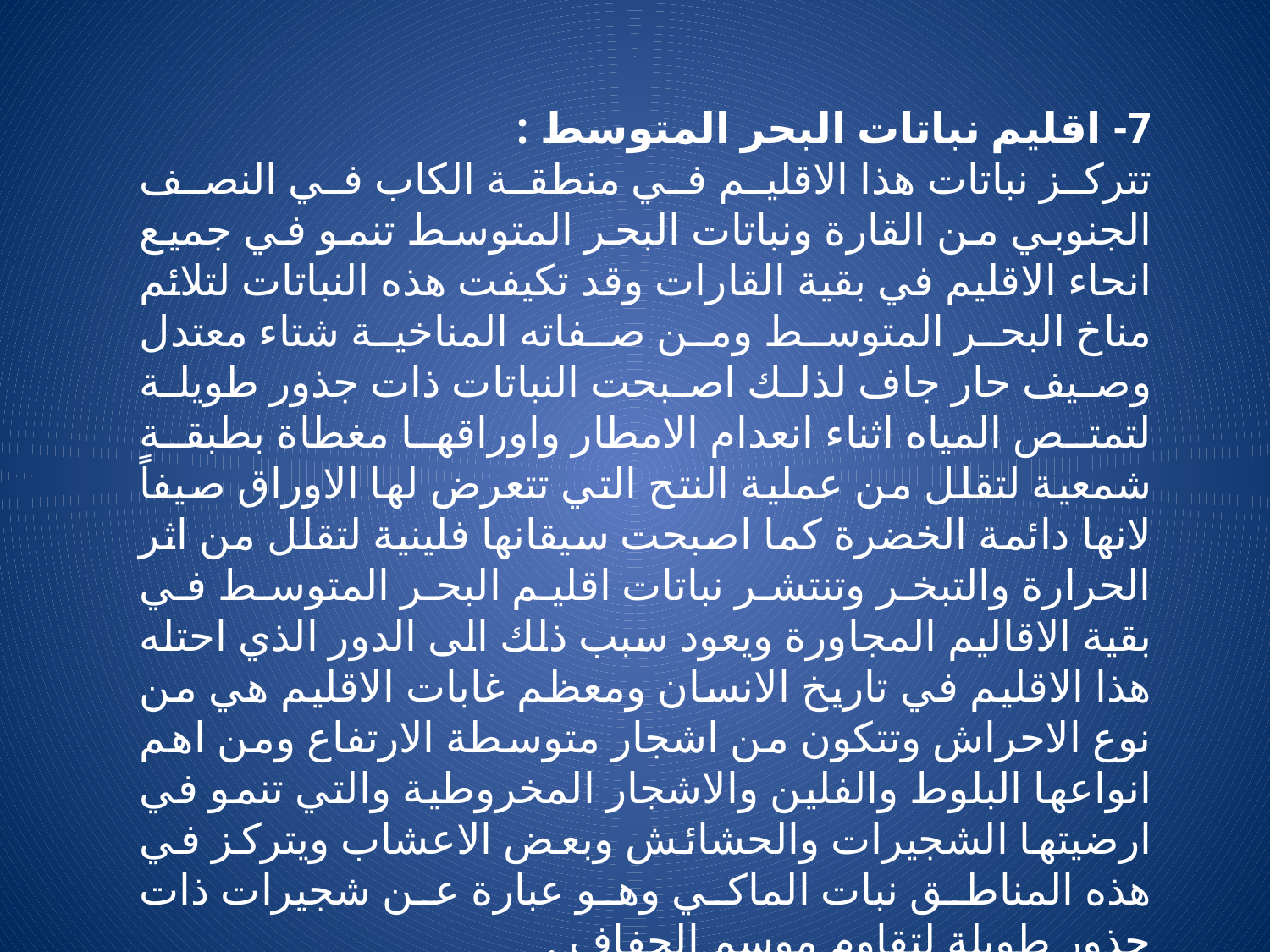

7- اقليم نباتات البحر المتوسط :
تتركز نباتات هذا الاقليم في منطقة الكاب في النصف الجنوبي من القارة ونباتات البحر المتوسط تنمو في جميع انحاء الاقليم في بقية القارات وقد تكيفت هذه النباتات لتلائم مناخ البحر المتوسط ومن صفاته المناخية شتاء معتدل وصيف حار جاف لذلك اصبحت النباتات ذات جذور طويلة لتمتص المياه اثناء انعدام الامطار واوراقها مغطاة بطبقة شمعية لتقلل من عملية النتح التي تتعرض لها الاوراق صيفاً لانها دائمة الخضرة كما اصبحت سيقانها فلينية لتقلل من اثر الحرارة والتبخر وتنتشر نباتات اقليم البحر المتوسط في بقية الاقاليم المجاورة ويعود سبب ذلك الى الدور الذي احتله هذا الاقليم في تاريخ الانسان ومعظم غابات الاقليم هي من نوع الاحراش وتتكون من اشجار متوسطة الارتفاع ومن اهم انواعها البلوط والفلين والاشجار المخروطية والتي تنمو في ارضيتها الشجيرات والحشائش وبعض الاعشاب ويتركز في هذه المناطق نبات الماكي وهو عبارة عن شجيرات ذات جذور طويلة لتقاوم موسم الجفاف .
                                     انتهت المحاضرة